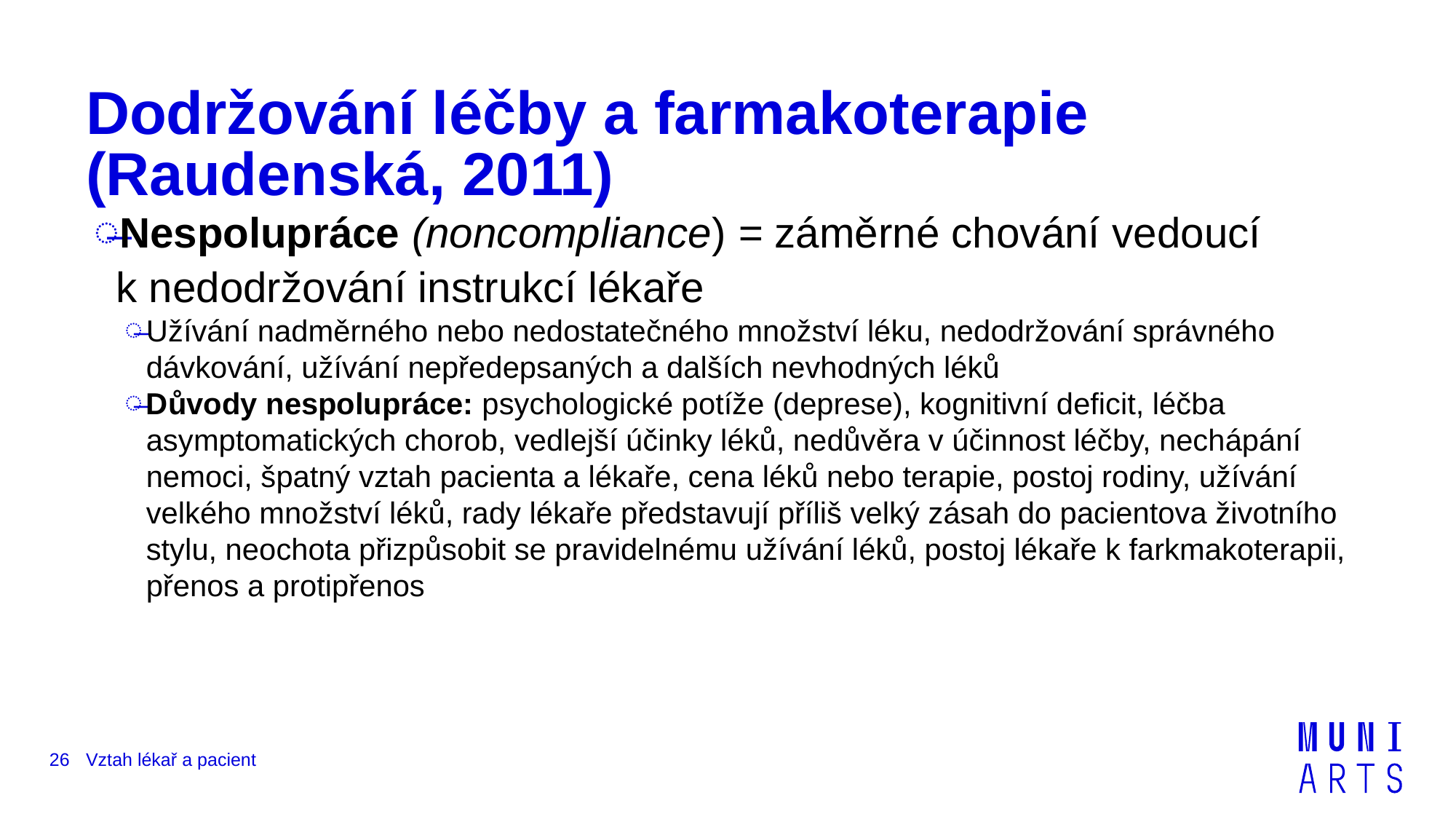

# Dodržování léčby a farmakoterapie (Raudenská, 2011)
Nespolupráce (noncompliance) = záměrné chování vedoucí k nedodržování instrukcí lékaře
Užívání nadměrného nebo nedostatečného množství léku, nedodržování správného dávkování, užívání nepředepsaných a dalších nevhodných léků
Důvody nespolupráce: psychologické potíže (deprese), kognitivní deficit, léčba asymptomatických chorob, vedlejší účinky léků, nedůvěra v účinnost léčby, nechápání nemoci, špatný vztah pacienta a lékaře, cena léků nebo terapie, postoj rodiny, užívání velkého množství léků, rady lékaře představují příliš velký zásah do pacientova životního stylu, neochota přizpůsobit se pravidelnému užívání léků, postoj lékaře k farkmakoterapii, přenos a protipřenos
26
Vztah lékař a pacient